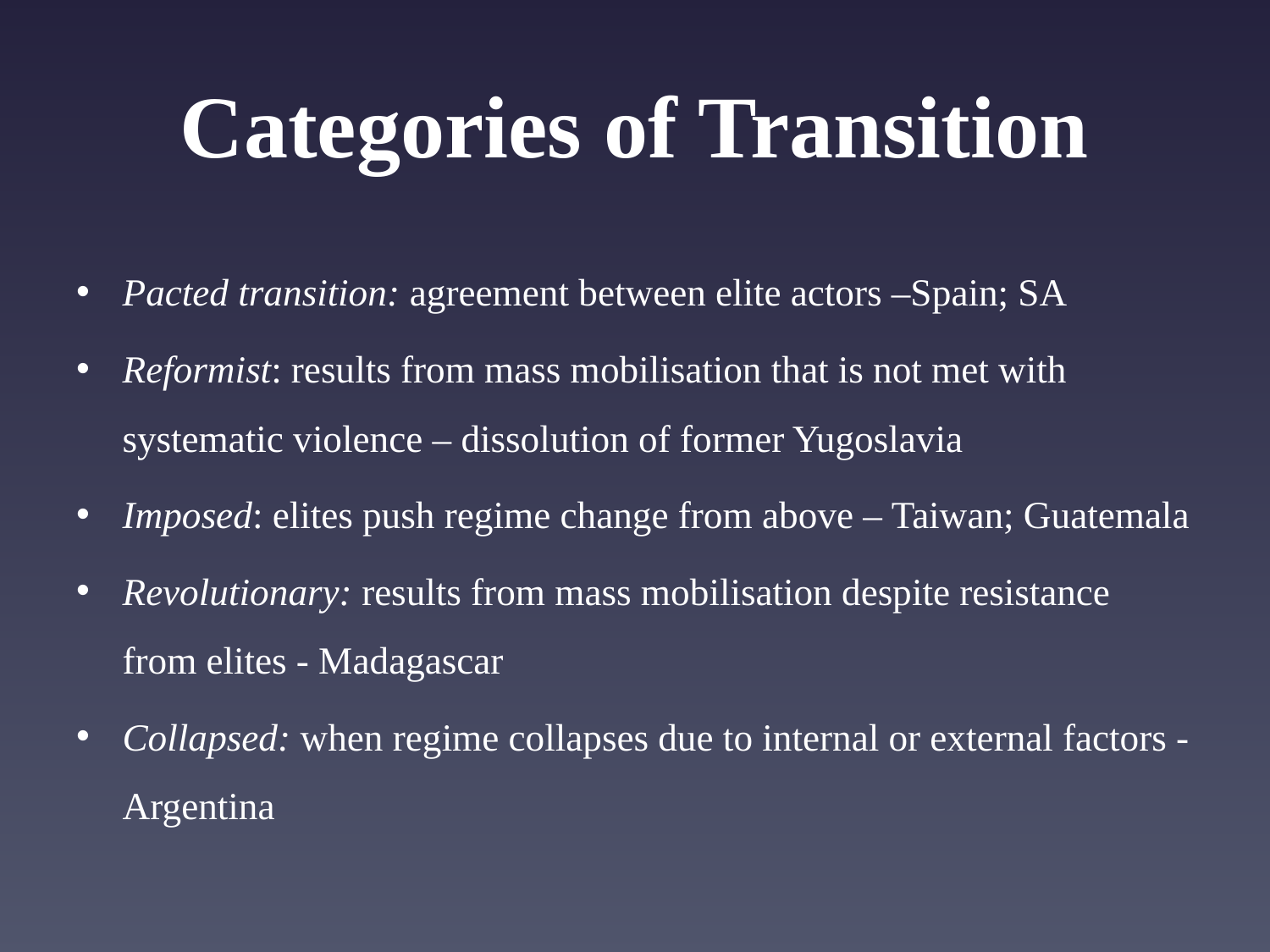

# Categories of Transition
Pacted transition: agreement between elite actors –Spain; SA
Reformist: results from mass mobilisation that is not met with systematic violence – dissolution of former Yugoslavia
Imposed: elites push regime change from above – Taiwan; Guatemala
Revolutionary: results from mass mobilisation despite resistance from elites - Madagascar
Collapsed: when regime collapses due to internal or external factors - Argentina